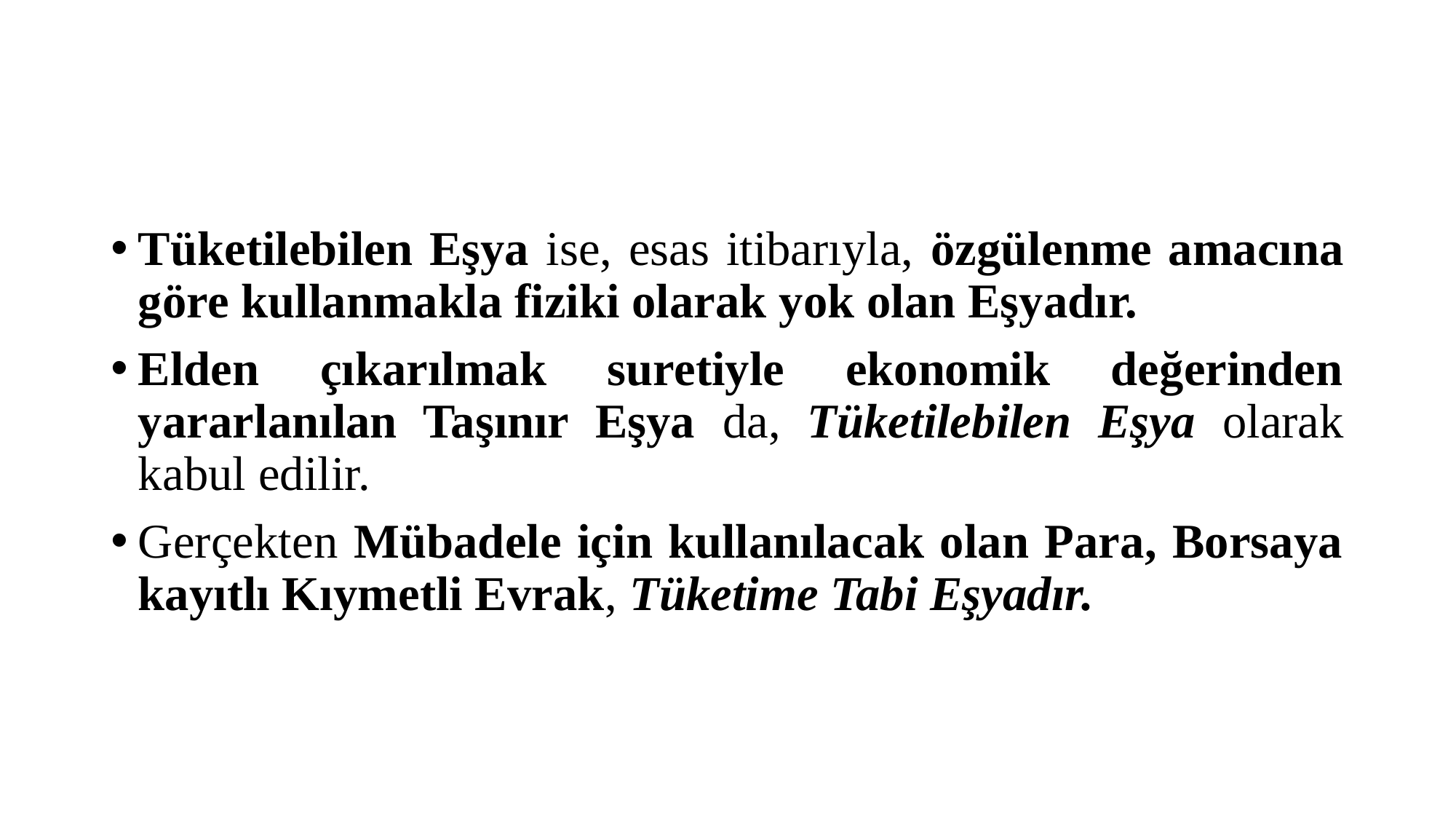

#
Tüketilebilen Eşya ise, esas itibarıyla, özgülenme amacına göre kullanmakla fiziki olarak yok olan Eşyadır.
Elden çıkarılmak suretiyle ekonomik değerinden yararlanılan Taşınır Eşya da, Tüketilebilen Eşya olarak kabul edilir.
Gerçekten Mübadele için kullanılacak olan Para, Borsaya kayıtlı Kıymetli Evrak, Tüketime Tabi Eşyadır.